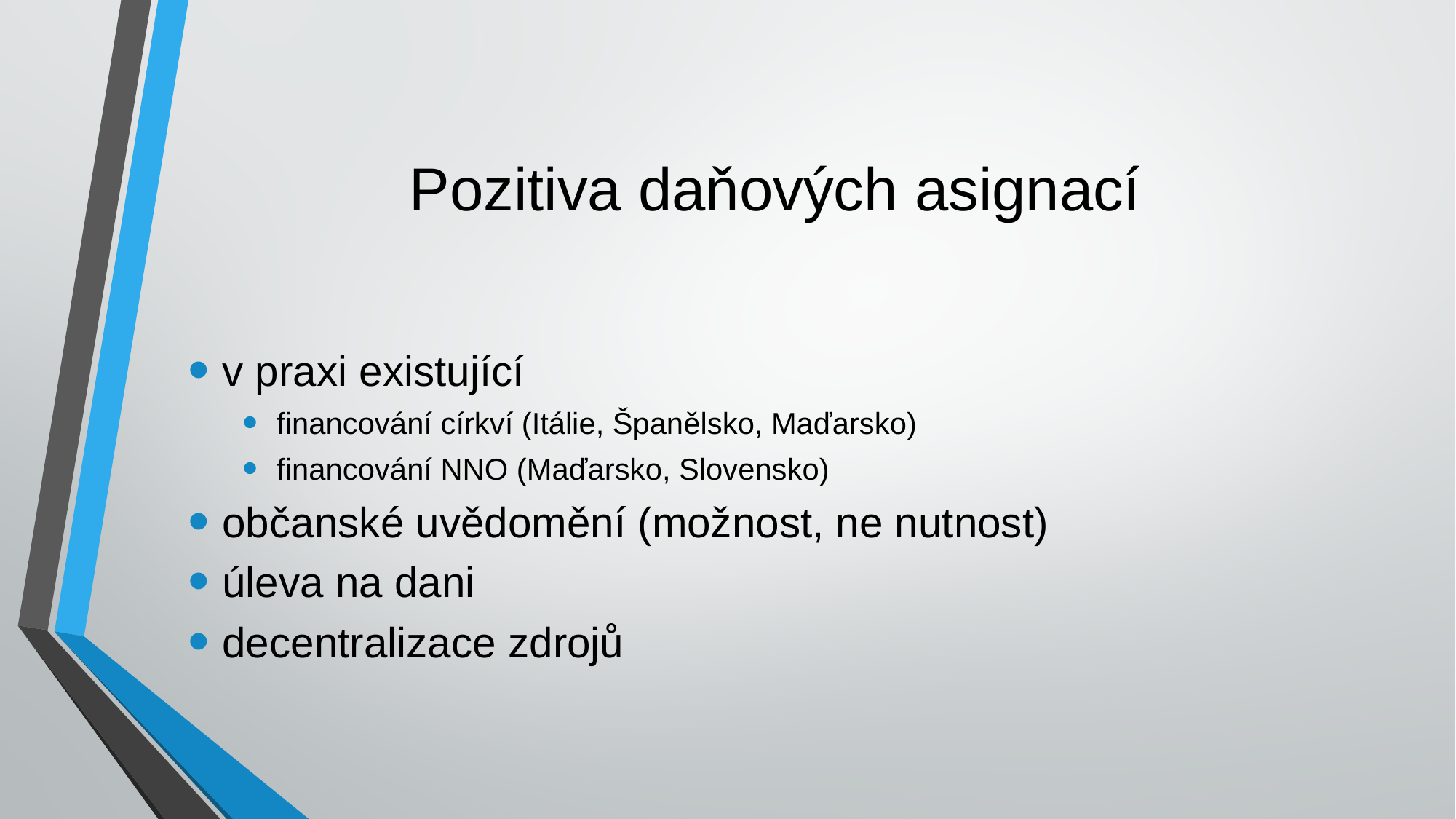

# Pozitiva daňových asignací
v praxi existující
financování církví (Itálie, Španělsko, Maďarsko)
financování NNO (Maďarsko, Slovensko)
občanské uvědomění (možnost, ne nutnost)
úleva na dani
decentralizace zdrojů